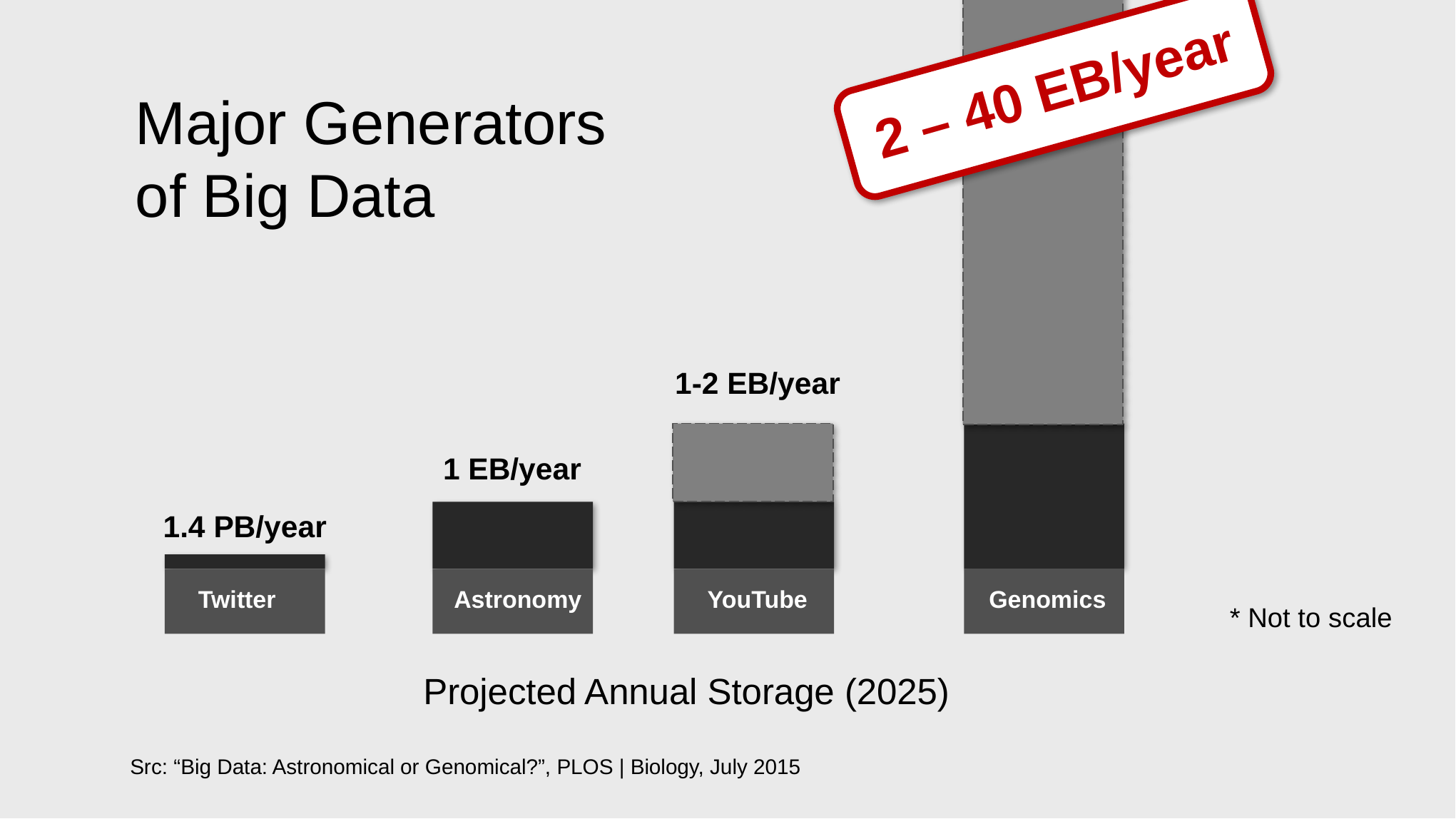

2 – 40 EB/year
Major Generators
of Big Data
1-2 EB/year

1 EB/year

1.4 PB/year

Twitter
Astronomy
YouTube
Genomics
* Not to scale
Projected Annual Storage (2025)
Src: “Big Data: Astronomical or Genomical?”, PLOS | Biology, July 2015